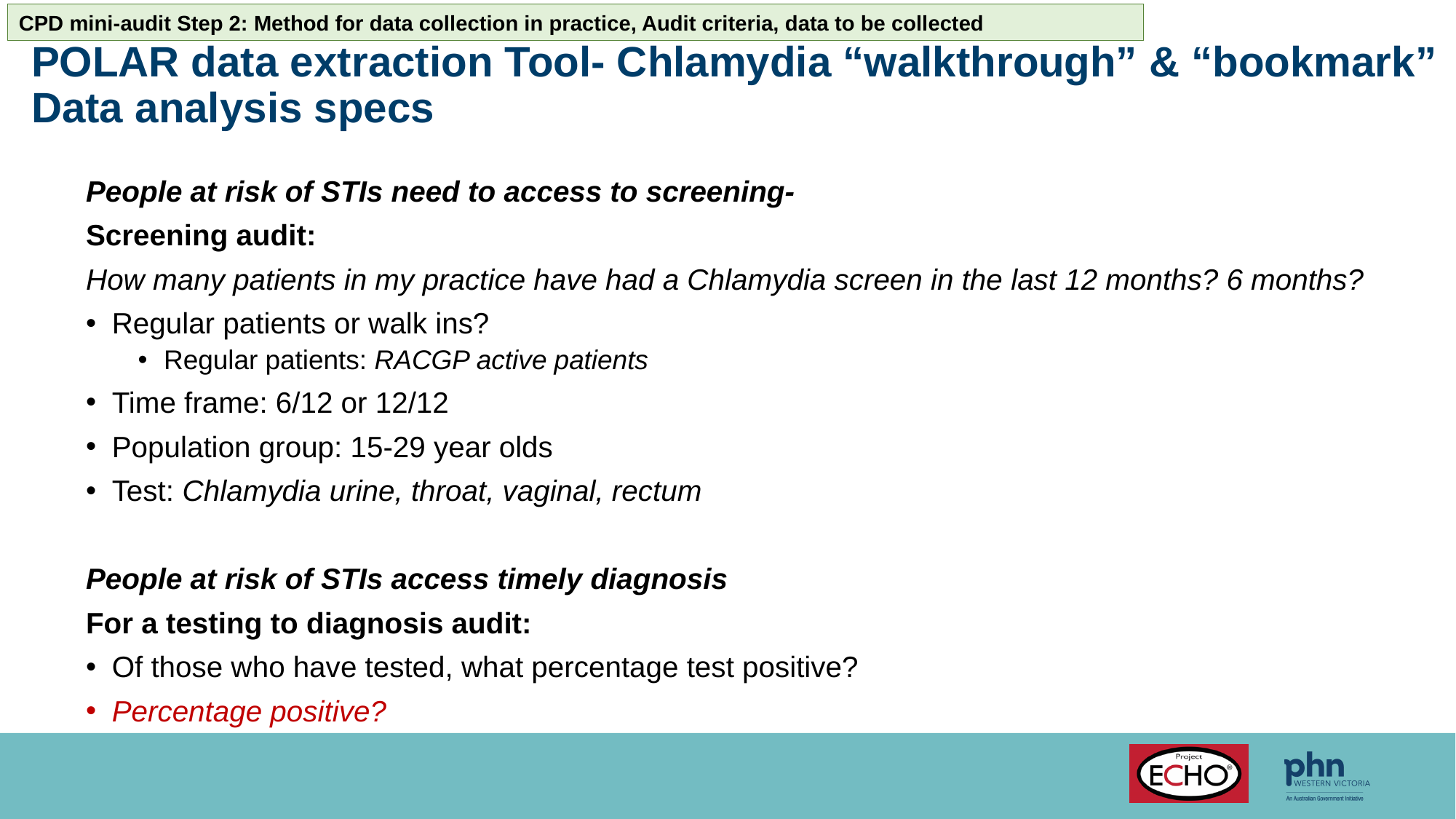

CPD mini-audit Step 2: Method for data collection in practice, Audit criteria, data to be collected
# POLAR data extraction Tool- Chlamydia “walkthrough” & “bookmark” Data analysis specs
People at risk of STIs need to access to screening-
Screening audit:
How many patients in my practice have had a Chlamydia screen in the last 12 months? 6 months?
Regular patients or walk ins?
Regular patients: RACGP active patients
Time frame: 6/12 or 12/12
Population group: 15-29 year olds
Test: Chlamydia urine, throat, vaginal, rectum

People at risk of STIs access timely diagnosis
For a testing to diagnosis audit:
Of those who have tested, what percentage test positive?
Percentage positive?